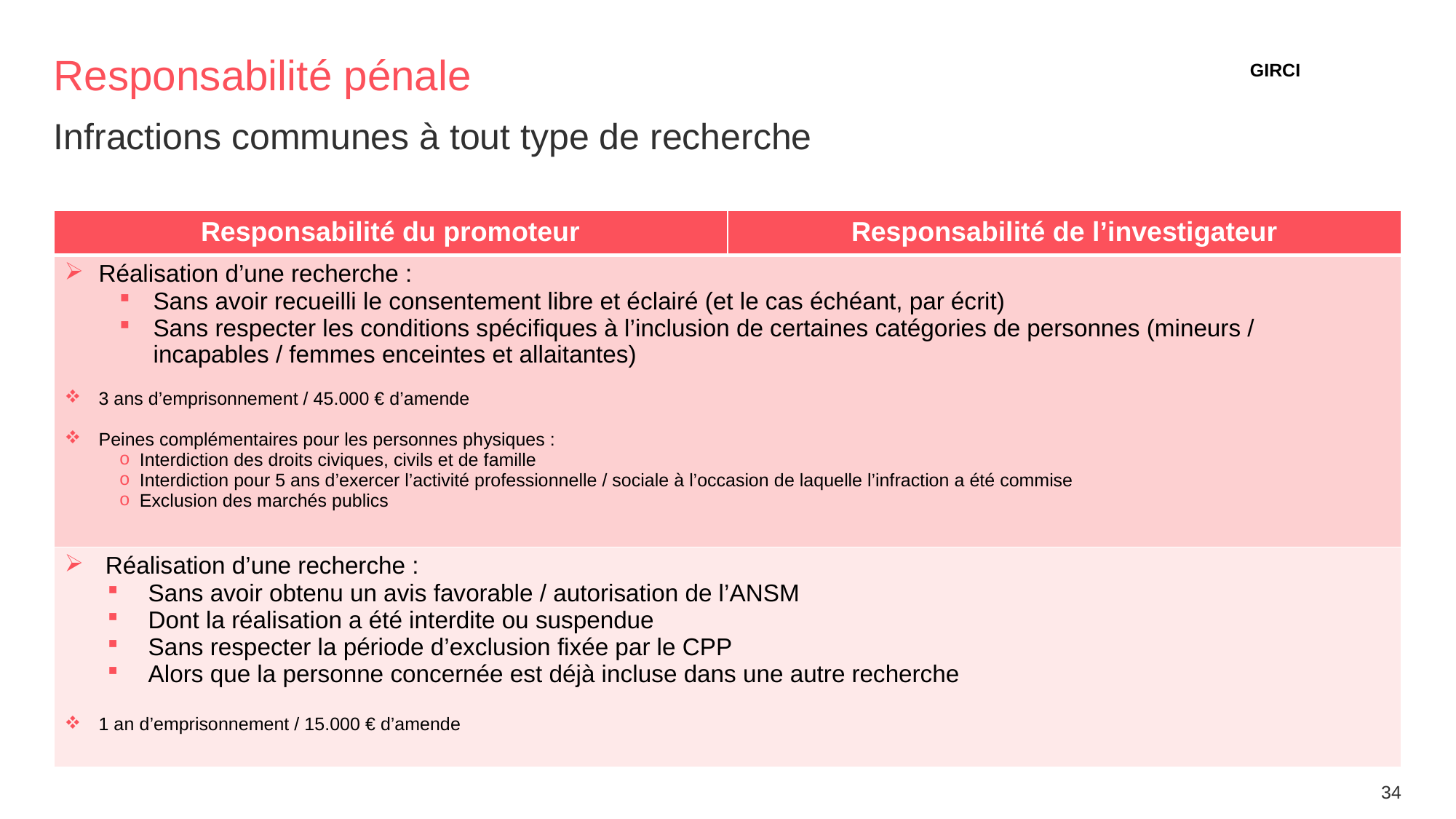

# Responsabilité pénale

GIRCI

Infractions communes à tout type de recherche
| Responsabilité du promoteur | Responsabilité de l’investigateur |
| --- | --- |
| Réalisation d’une recherche : Sans avoir recueilli le consentement libre et éclairé (et le cas échéant, par écrit) Sans respecter les conditions spécifiques à l’inclusion de certaines catégories de personnes (mineurs / incapables / femmes enceintes et allaitantes) 3 ans d’emprisonnement / 45.000 € d’amende Peines complémentaires pour les personnes physiques : Interdiction des droits civiques, civils et de famille Interdiction pour 5 ans d’exercer l’activité professionnelle / sociale à l’occasion de laquelle l’infraction a été commise Exclusion des marchés publics |  |
| Réalisation d’une recherche : Sans avoir obtenu un avis favorable / autorisation de l’ANSM Dont la réalisation a été interdite ou suspendue Sans respecter la période d’exclusion fixée par le CPP Alors que la personne concernée est déjà incluse dans une autre recherche 1 an d’emprisonnement / 15.000 € d’amende |  |
34